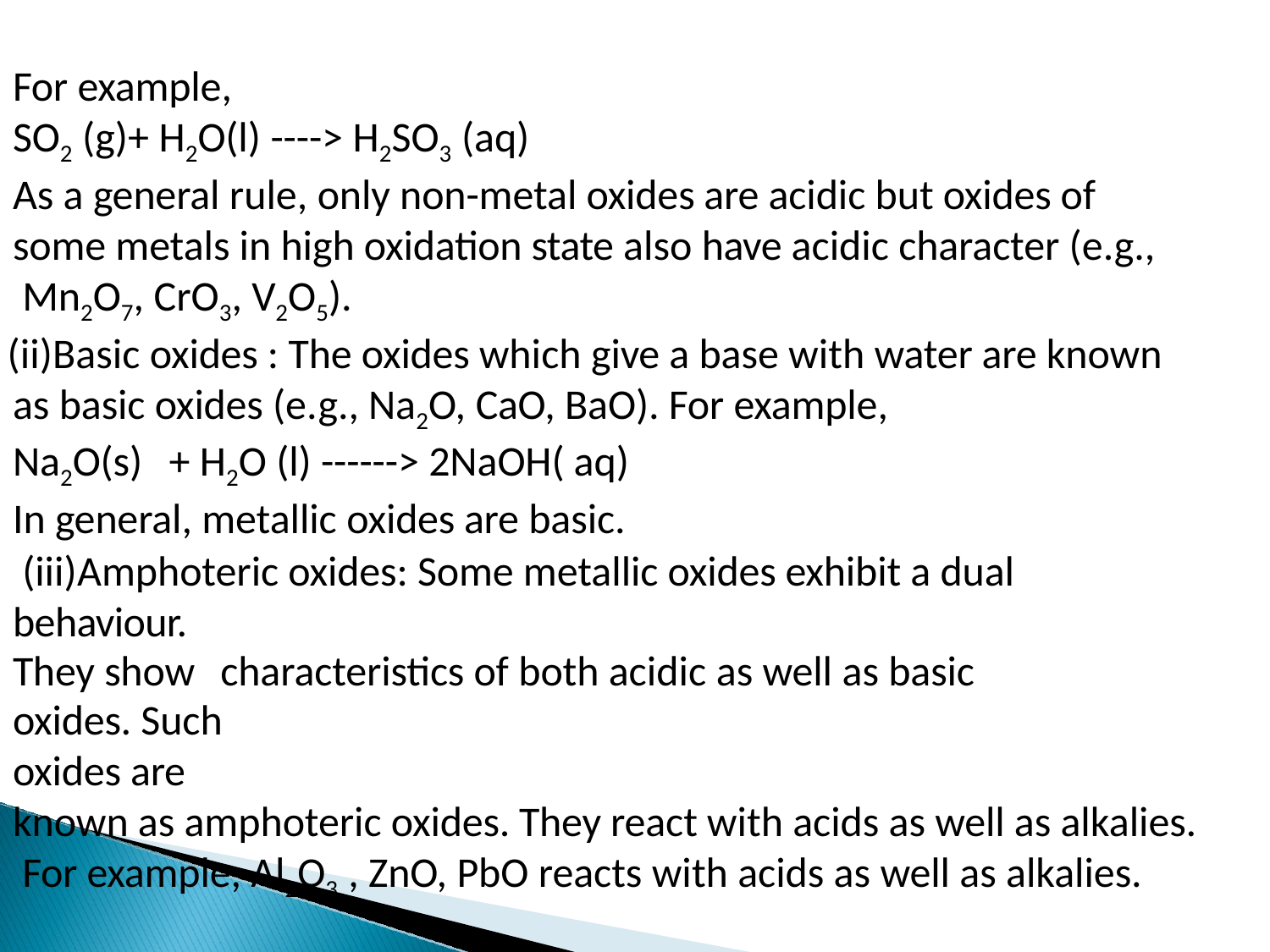

For example,
SO2 (g)+ H2O(l) ----> H2SO3 (aq)
As a general rule, only non-metal oxides are acidic but oxides of  some metals in high oxidation state also have acidic character (e.g.,  Mn2O7, CrO3, V2O5).
Basic oxides : The oxides which give a base with water are known  as basic oxides (e.g., Na2O, CaO, BaO). For example,
Na2O(s)	+ H2O (l) ------> 2NaOH( aq)
In general, metallic oxides are basic.
Amphoteric oxides: Some metallic oxides exhibit a dual  behaviour.
They show	characteristics of both acidic as well as basic oxides. Such
oxides are
known as amphoteric oxides. They react with acids as well as alkalies.  For example, Al2O3 , ZnO, PbO reacts with acids as well as alkalies.